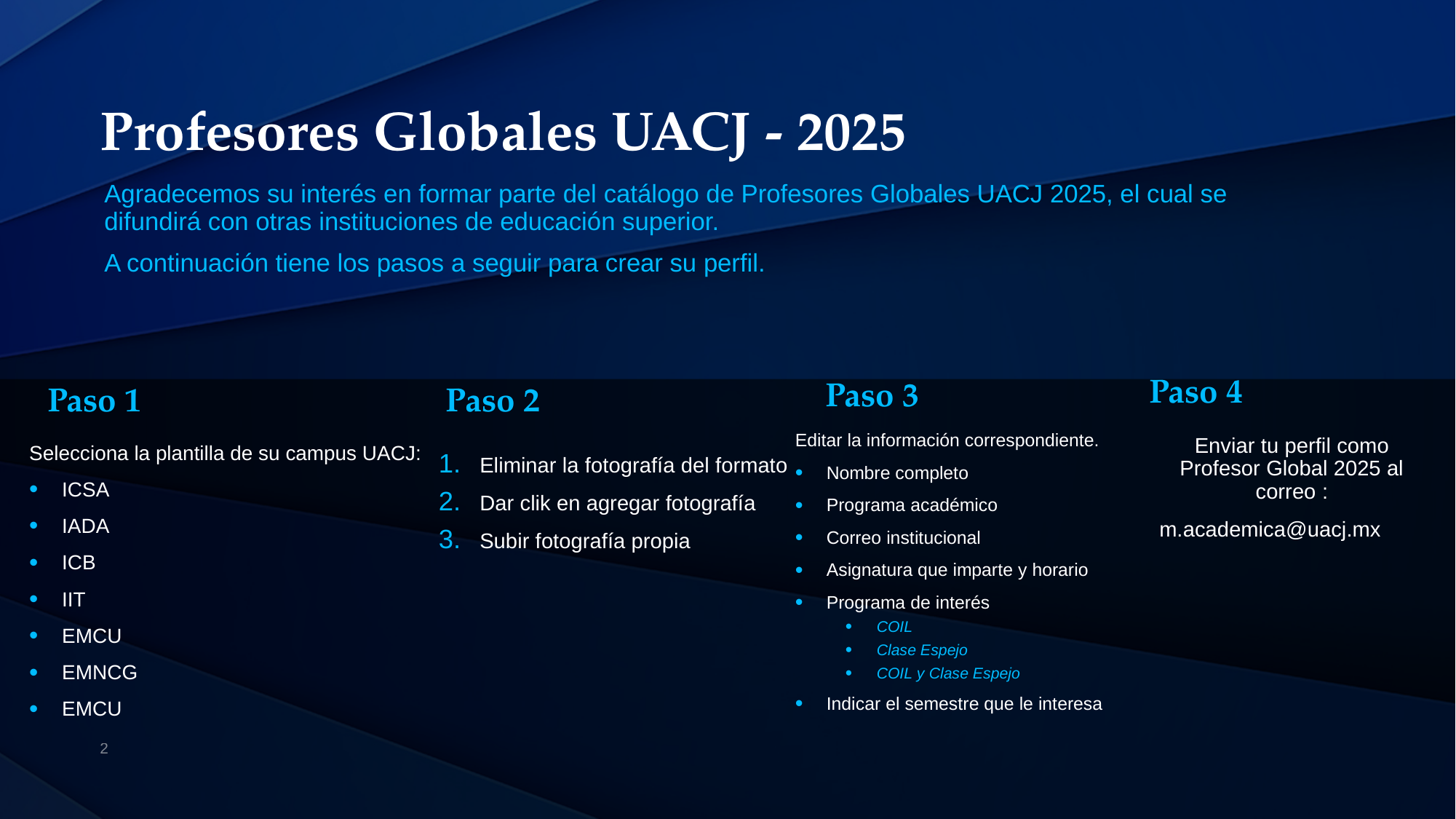

# Profesores Globales UACJ - 2025
Agradecemos su interés en formar parte del catálogo de Profesores Globales UACJ 2025, el cual se difundirá con otras instituciones de educación superior.
A continuación tiene los pasos a seguir para crear su perfil.
Paso 4
Paso 3
Paso 1
Paso 2
Editar la información correspondiente.
Nombre completo
Programa académico
Correo institucional
Asignatura que imparte y horario
Programa de interés
COIL
Clase Espejo
COIL y Clase Espejo
Indicar el semestre que le interesa

Enviar tu perfil como Profesor Global 2025 al correo :
 m.academica@uacj.mx

Selecciona la plantilla de su campus UACJ:
ICSA
IADA
ICB
IIT
EMCU
EMNCG
EMCU

Eliminar la fotografía del formato
Dar clik en agregar fotografía
Subir fotografía propia
2